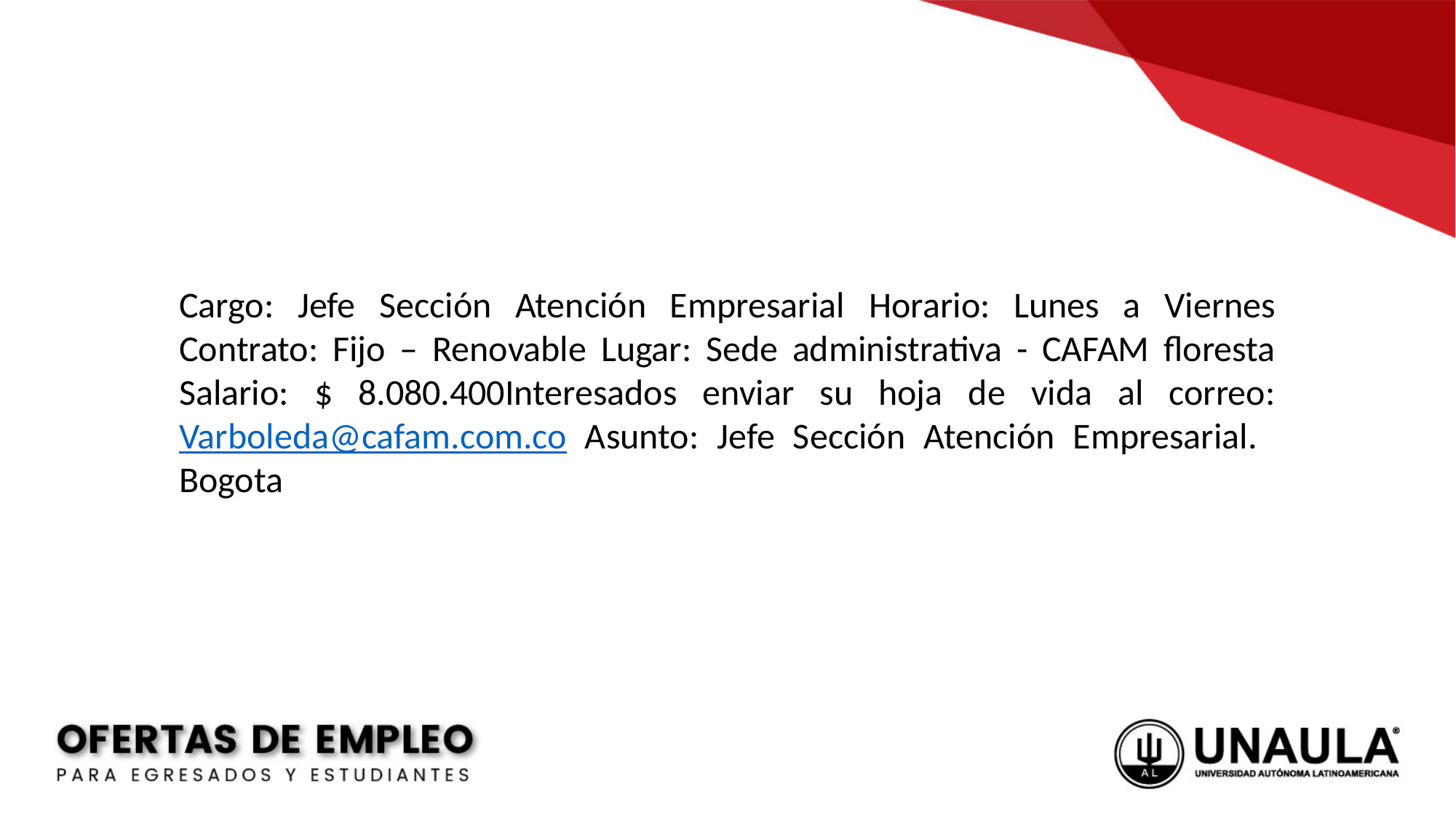

Cargo: Jefe Sección Atención Empresarial ​Horario: Lunes a Viernes Contrato: Fijo – Renovable Lugar: Sede administrativa - CAFAM floresta Salario: $ 8.080.400Interesados enviar su hoja de vida al correo: Varboleda@cafam.com.co Asunto: Jefe Sección Atención Empresarial.  Bogota